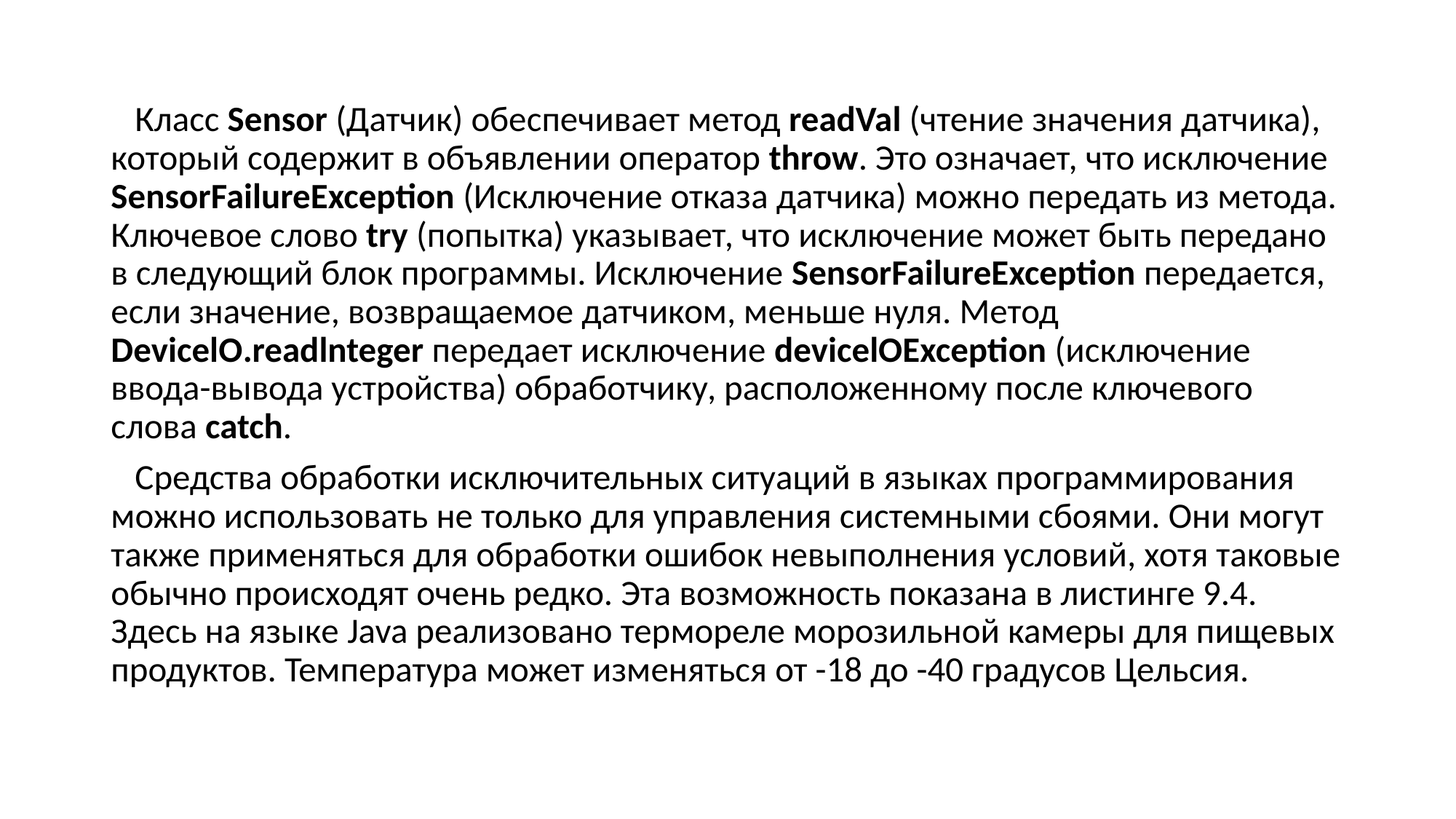

Класс Sensor (Датчик) обеспечивает метод readVal (чтение значения датчика), который содержит в объявлении оператор throw. Это означает, что исключение SensorFailureException (Исключение отказа датчика) можно передать из метода. Ключевое слово try (попытка) указывает, что исключение может быть передано в следующий блок программы. Исключение SensorFailureException передается, если значение, возвращаемое датчиком, меньше нуля. Метод DevicelO.readlnteger передает исключение devicelOException (исключение ввода-вывода устройства) обработчику, расположенному после ключевого слова catch.
   Средства обработки исключительных ситуаций в языках программирования можно использовать не только для управления системными сбоями. Они могут также применяться для обработки ошибок невыполнения условий, хотя таковые обычно происходят очень редко. Эта возможность показана в листинге 9.4. Здесь на языке Java реализовано термореле морозильной камеры для пищевых продуктов. Температура может изменяться от -18 до -40 градусов Цельсия.